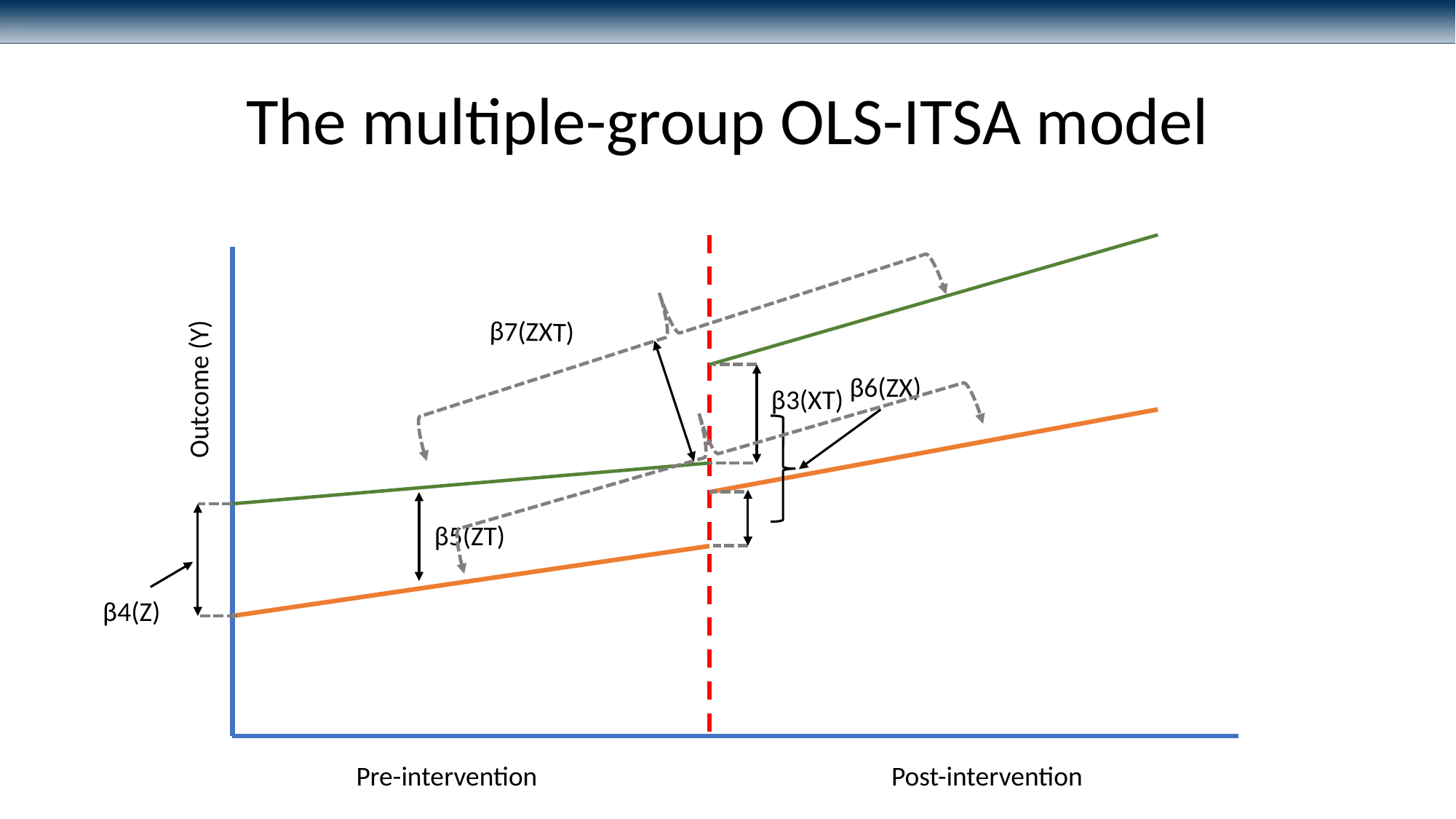

# The multiple-group OLS-ITSA model

β7(ZXT)
Outcome (Y)
β6(ZX)
β3(XT)

β5(ZT)
β4(Z)
Pre-intervention
Post-intervention